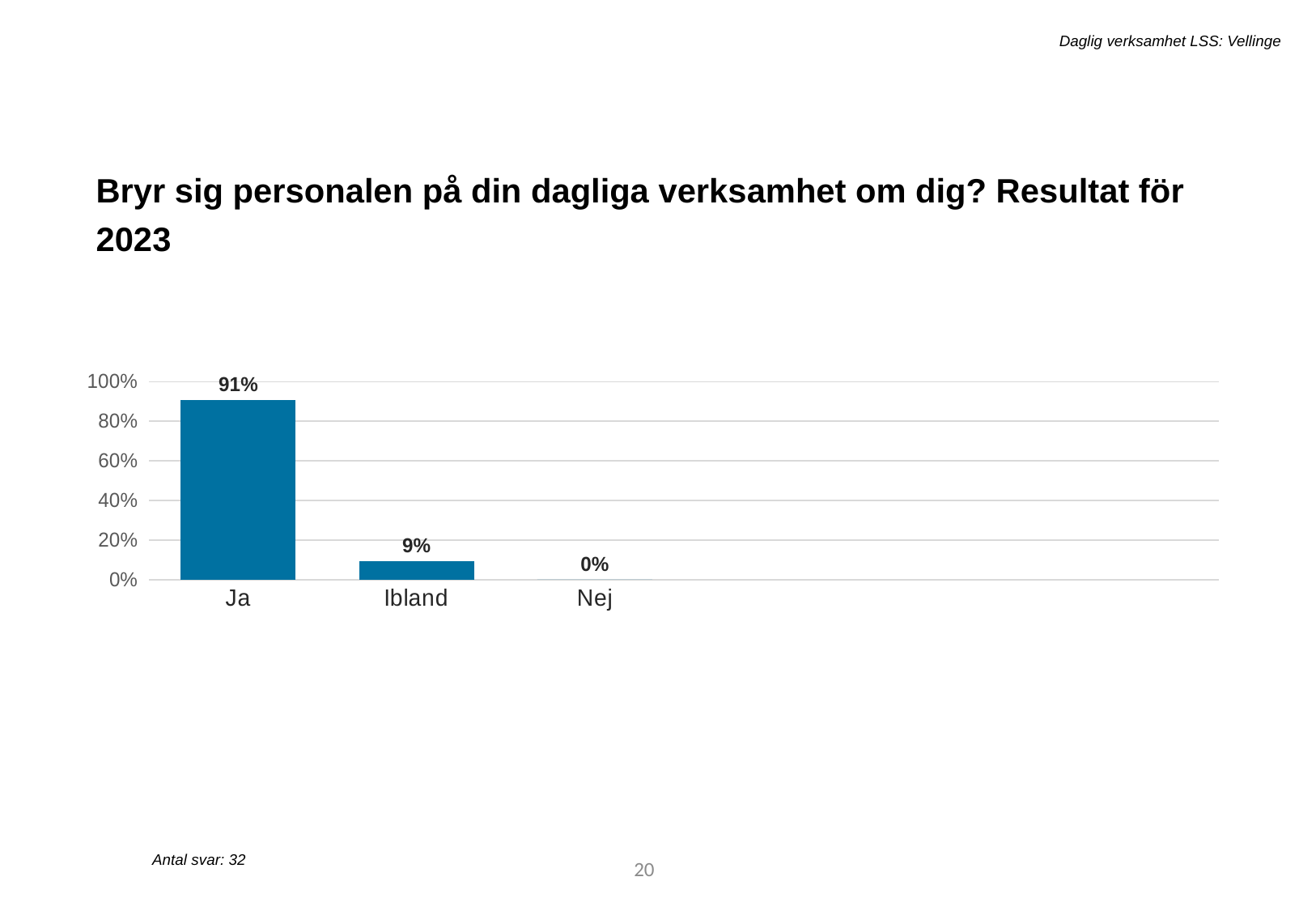

Daglig verksamhet LSS: Vellinge
Bryr sig personalen på din dagliga verksamhet om dig? Resultat för 2023

[unsupported chart]

Antal svar: 32
20